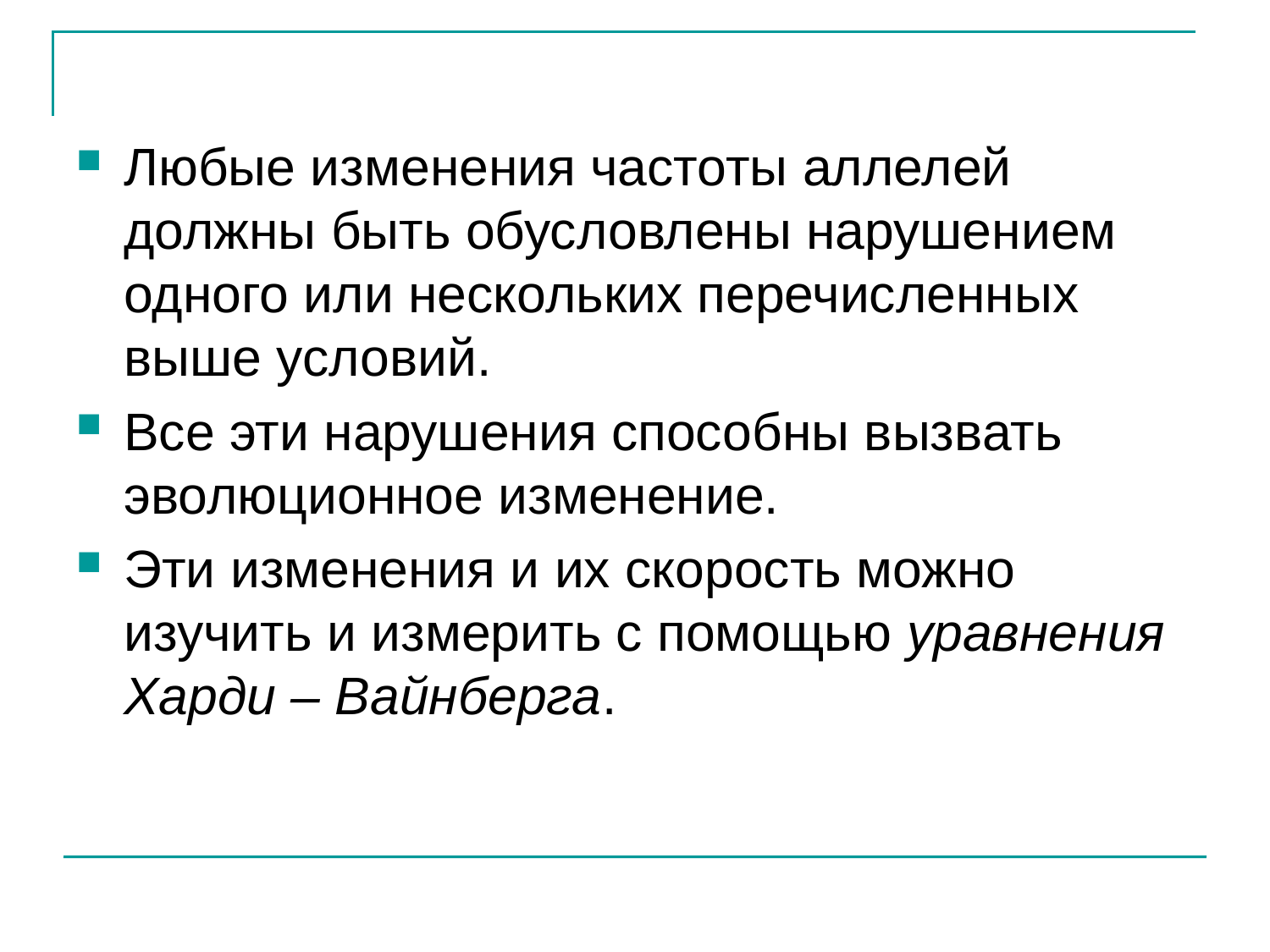

Любые изменения частоты аллелей должны быть обусловлены нарушением одного или нескольких перечисленных выше условий.
Все эти нарушения способны вызвать эволюционное изменение.
Эти изменения и их скорость можно изучить и измерить с помощью уравнения Харди – Вайнберга.